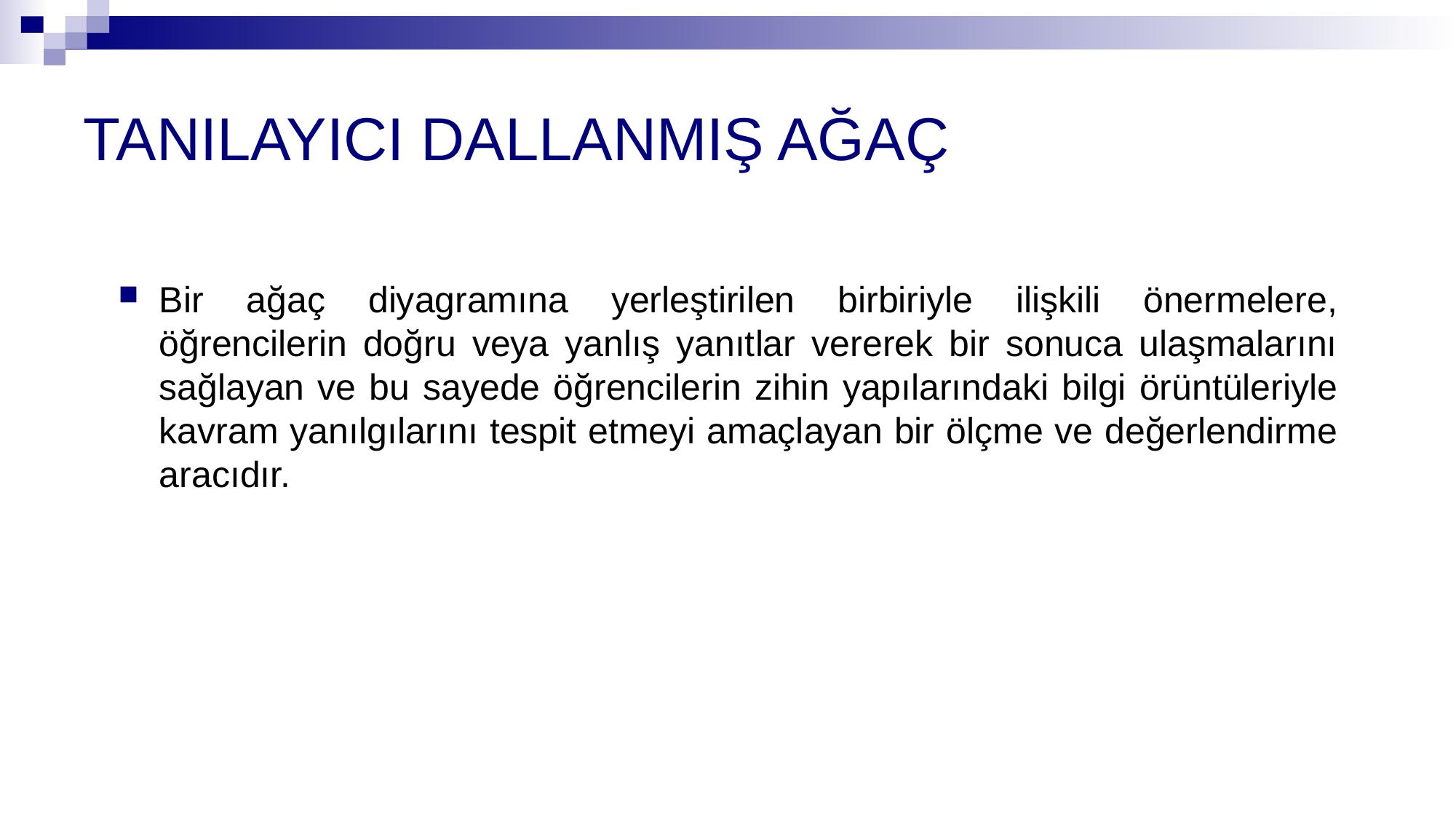

# TANILAYICI DALLANMIŞ AĞAÇ
Bir ağaç diyagramına yerleştirilen birbiriyle ilişkili önermelere, öğrencilerin doğru veya yanlış yanıtlar vererek bir sonuca ulaşmalarını sağlayan ve bu sayede öğrencilerin zihin yapılarındaki bilgi örüntüleriyle kavram yanılgılarını tespit etmeyi amaçlayan bir ölçme ve değerlendirme aracıdır.